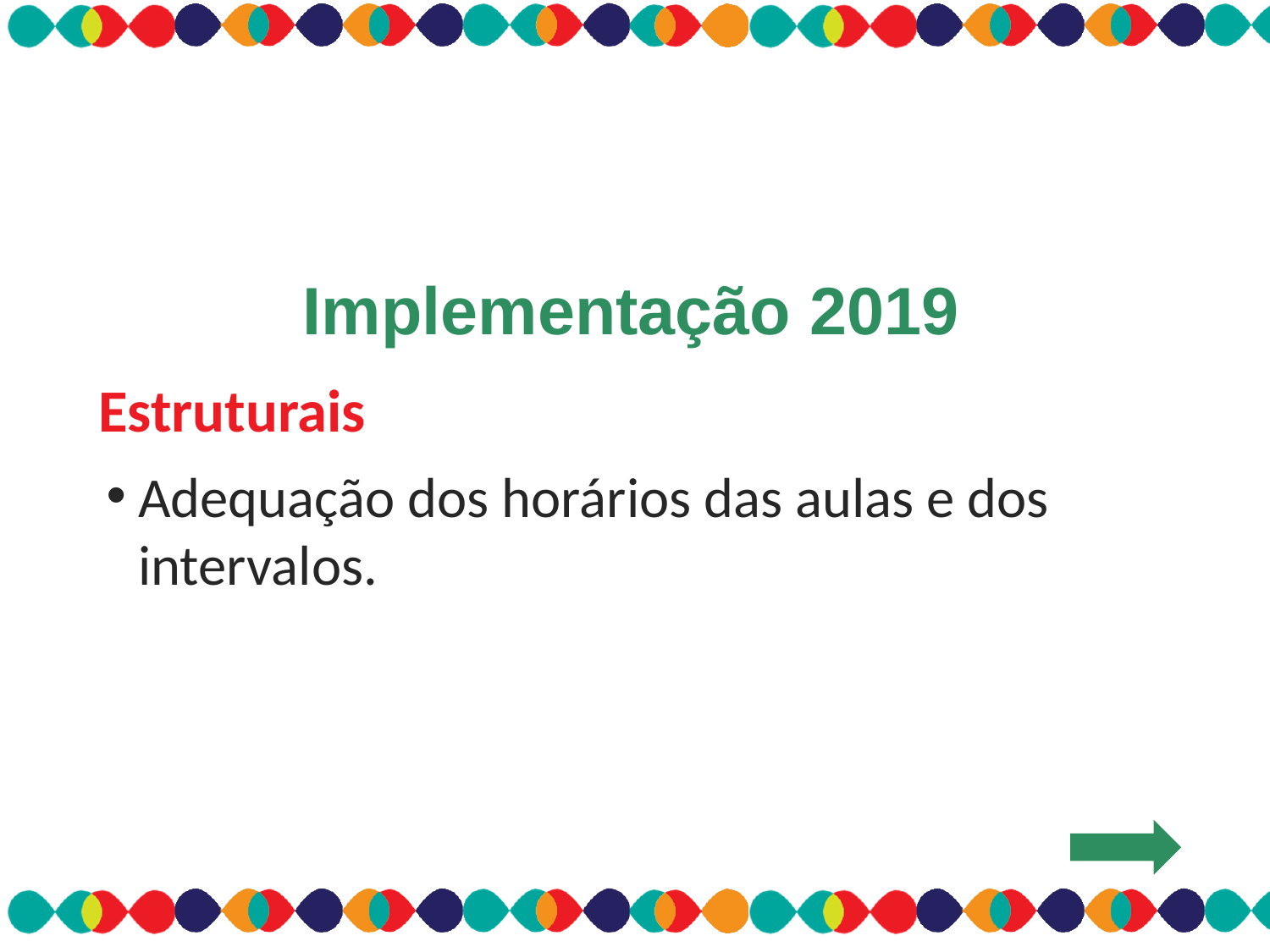

Implementação 2019
Estruturais
Adequação dos horários das aulas e dos intervalos.